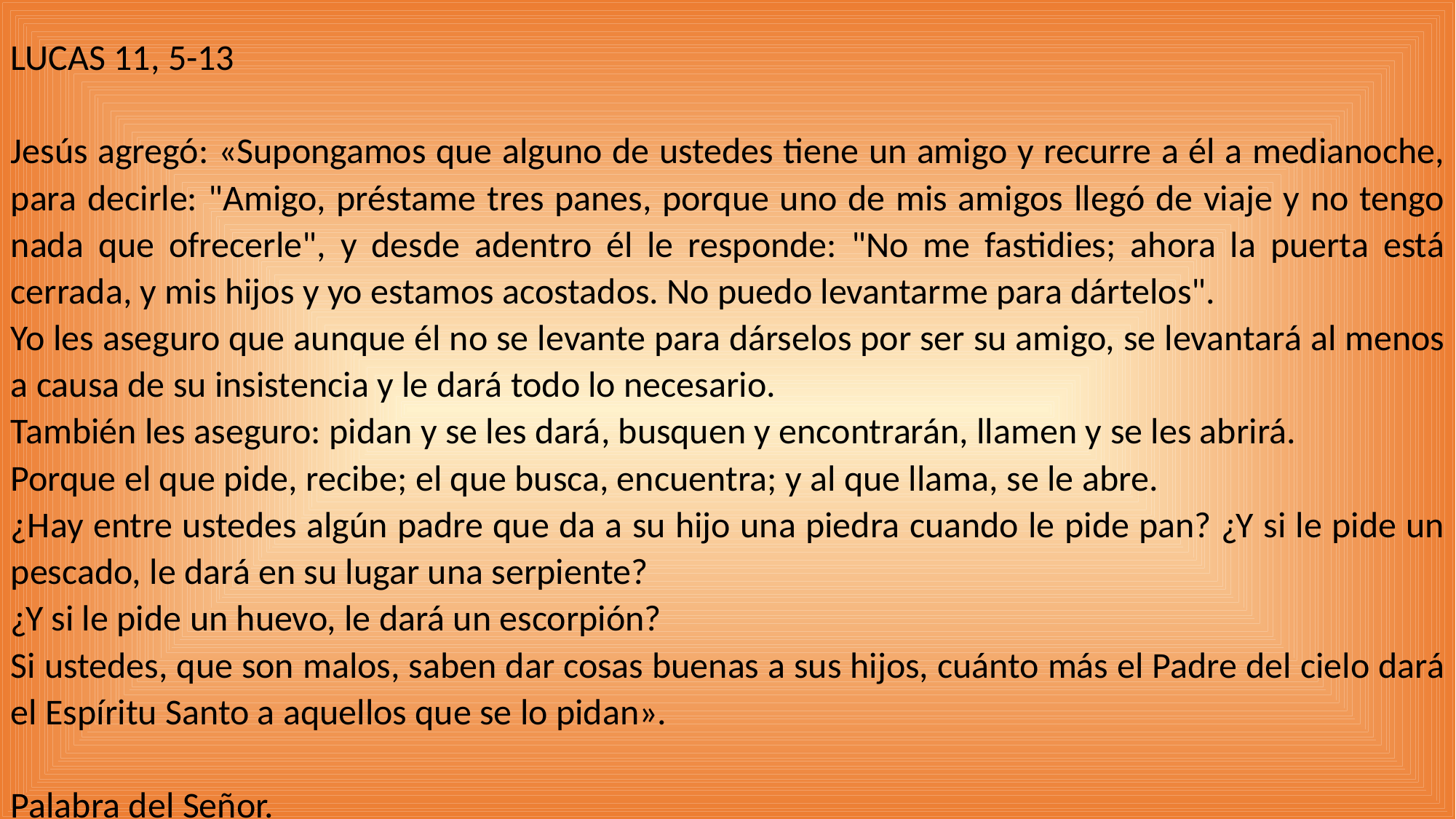

LUCAS 11, 5-13

Jesús agregó: «Supongamos que alguno de ustedes tiene un amigo y recurre a él a medianoche, para decirle: "Amigo, préstame tres panes, porque uno de mis amigos llegó de viaje y no tengo nada que ofrecerle", y desde adentro él le responde: "No me fastidies; ahora la puerta está cerrada, y mis hijos y yo estamos acostados. No puedo levantarme para dártelos".
Yo les aseguro que aunque él no se levante para dárselos por ser su amigo, se levantará al menos a causa de su insistencia y le dará todo lo necesario.
También les aseguro: pidan y se les dará, busquen y encontrarán, llamen y se les abrirá.
Porque el que pide, recibe; el que busca, encuentra; y al que llama, se le abre.
¿Hay entre ustedes algún padre que da a su hijo una piedra cuando le pide pan? ¿Y si le pide un pescado, le dará en su lugar una serpiente?
¿Y si le pide un huevo, le dará un escorpión?
Si ustedes, que son malos, saben dar cosas buenas a sus hijos, cuánto más el Padre del cielo dará el Espíritu Santo a aquellos que se lo pidan».

Palabra del Señor.